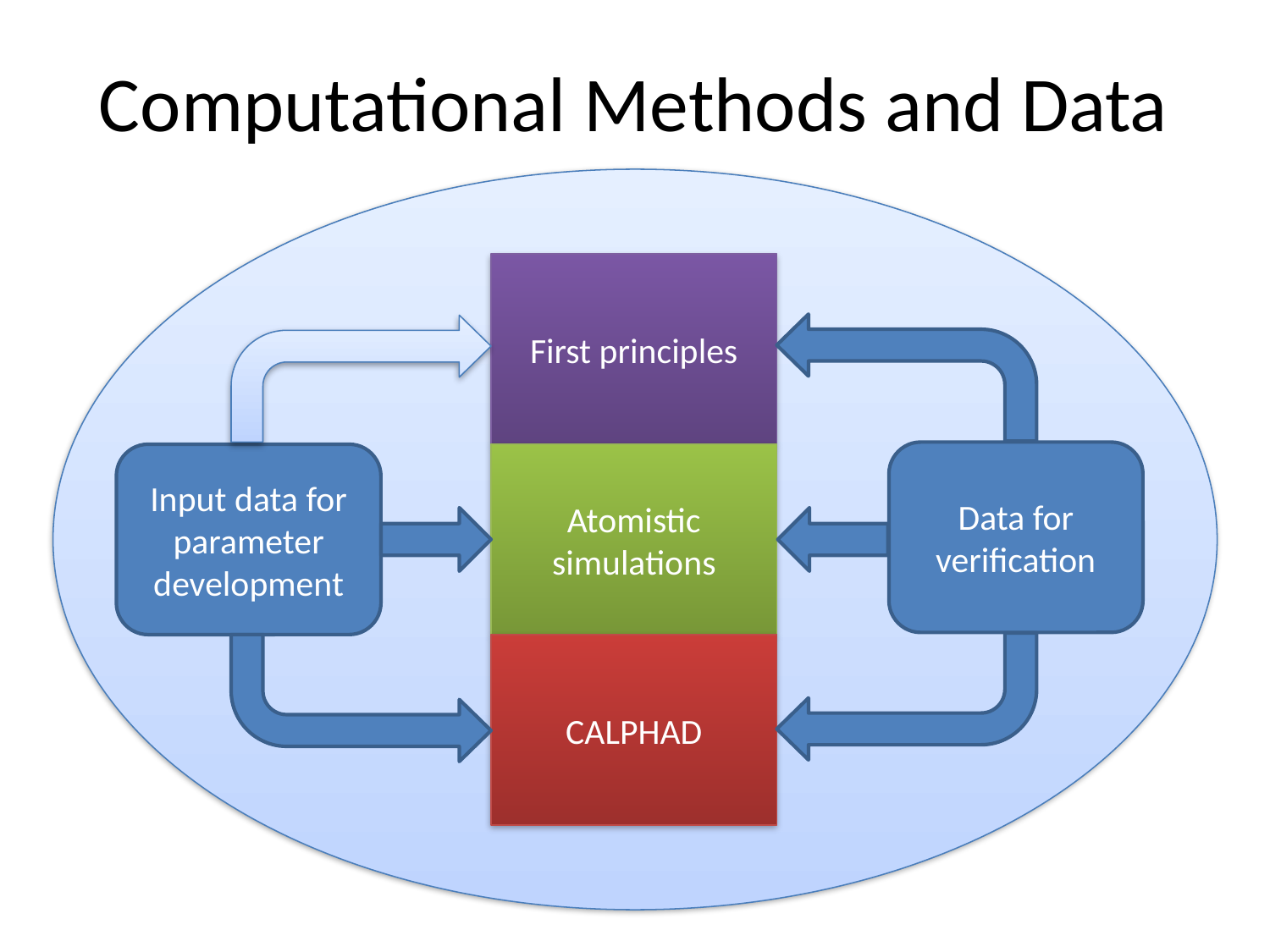

# Computational Methods and Data

First principles

Data for verification
Input data for parameter development
Atomistic simulations

CALPHAD